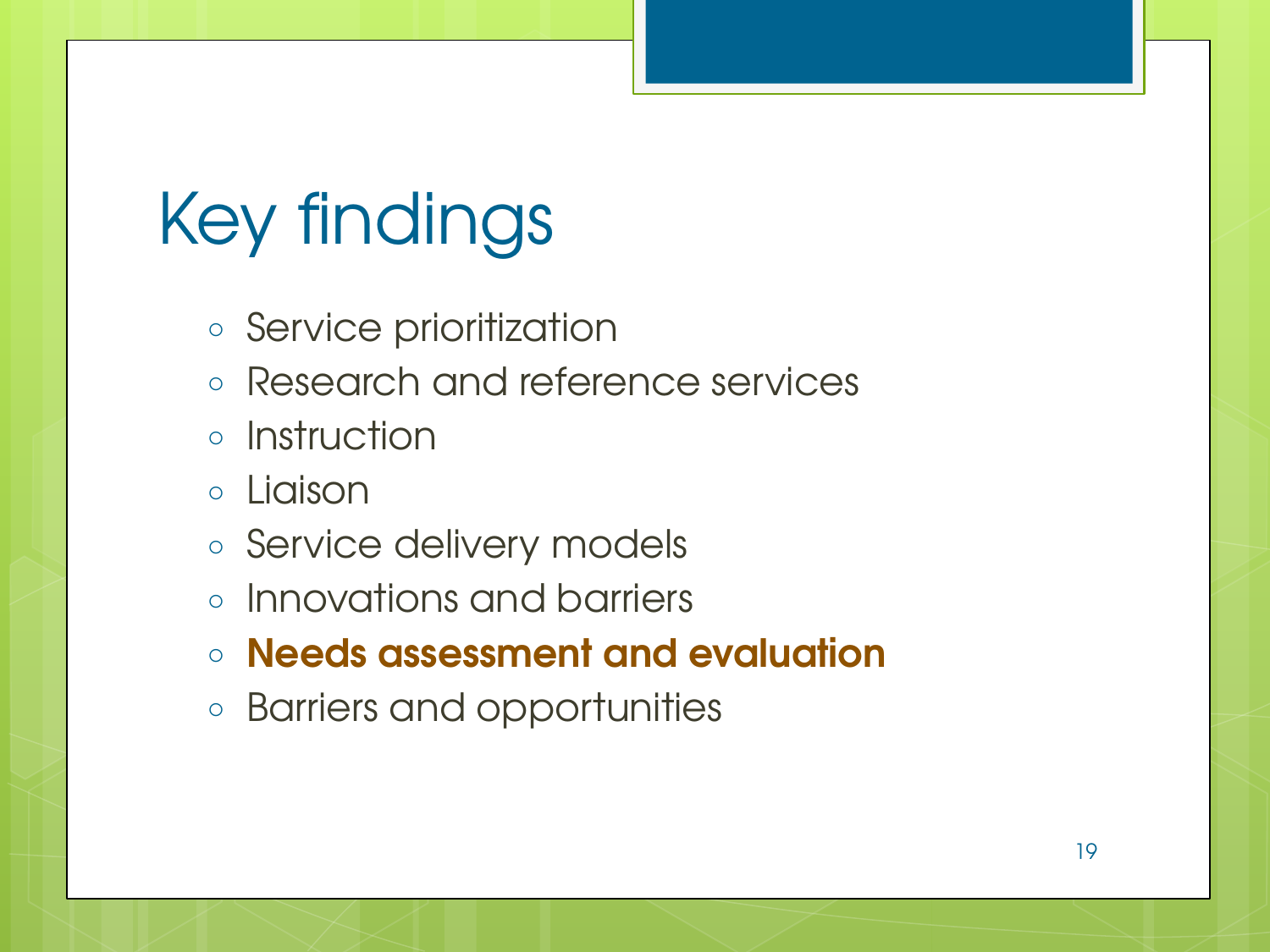

# Key findings
Service prioritization
Research and reference services
Instruction
Liaison
Service delivery models
Innovations and barriers
Needs assessment and evaluation
Barriers and opportunities

19